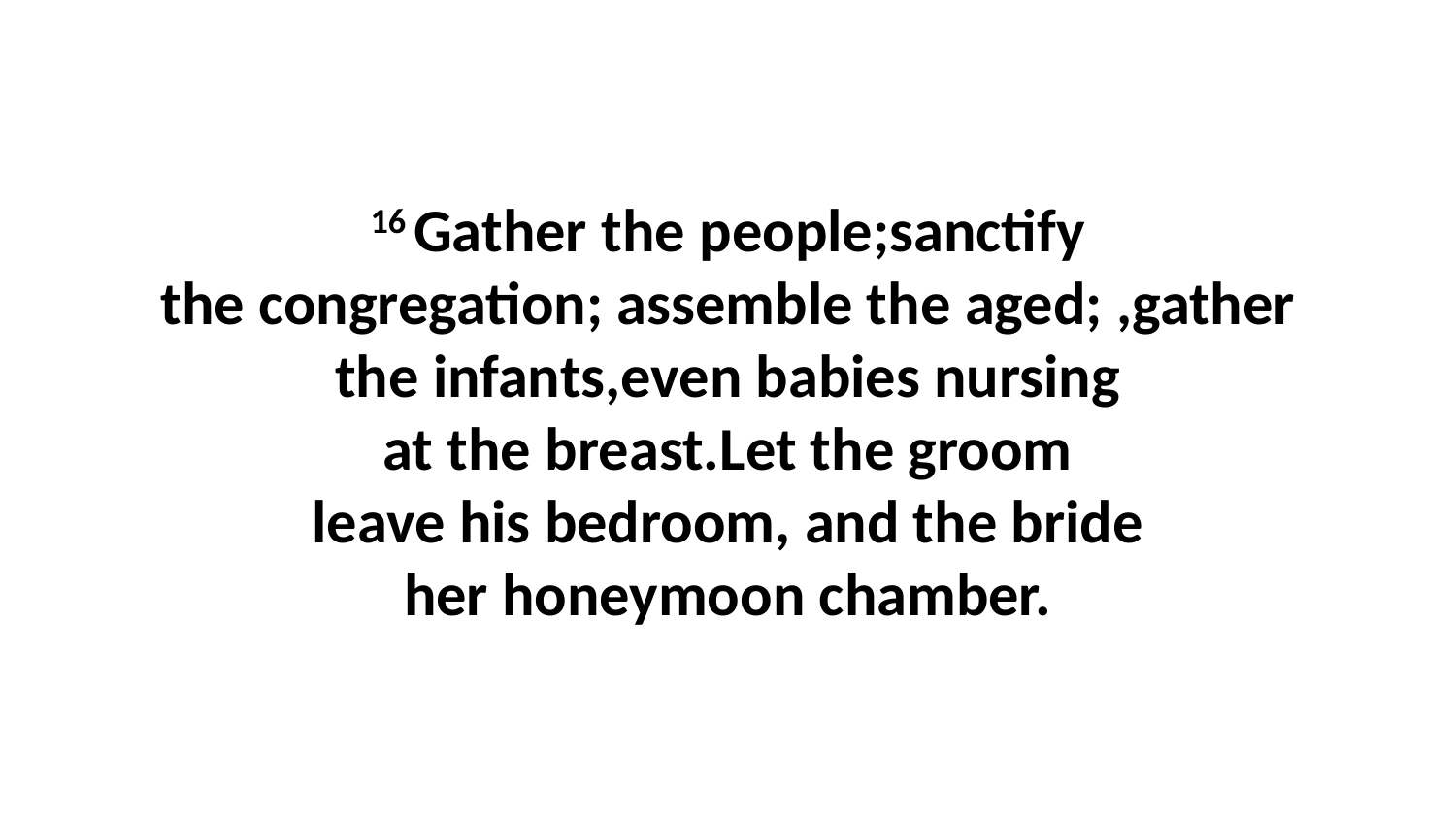

16 Gather the people;sanctify the congregation; assemble the aged; ,gather the infants,even babies nursing at the breast.Let the groom leave his bedroom, and the bride her honeymoon chamber.